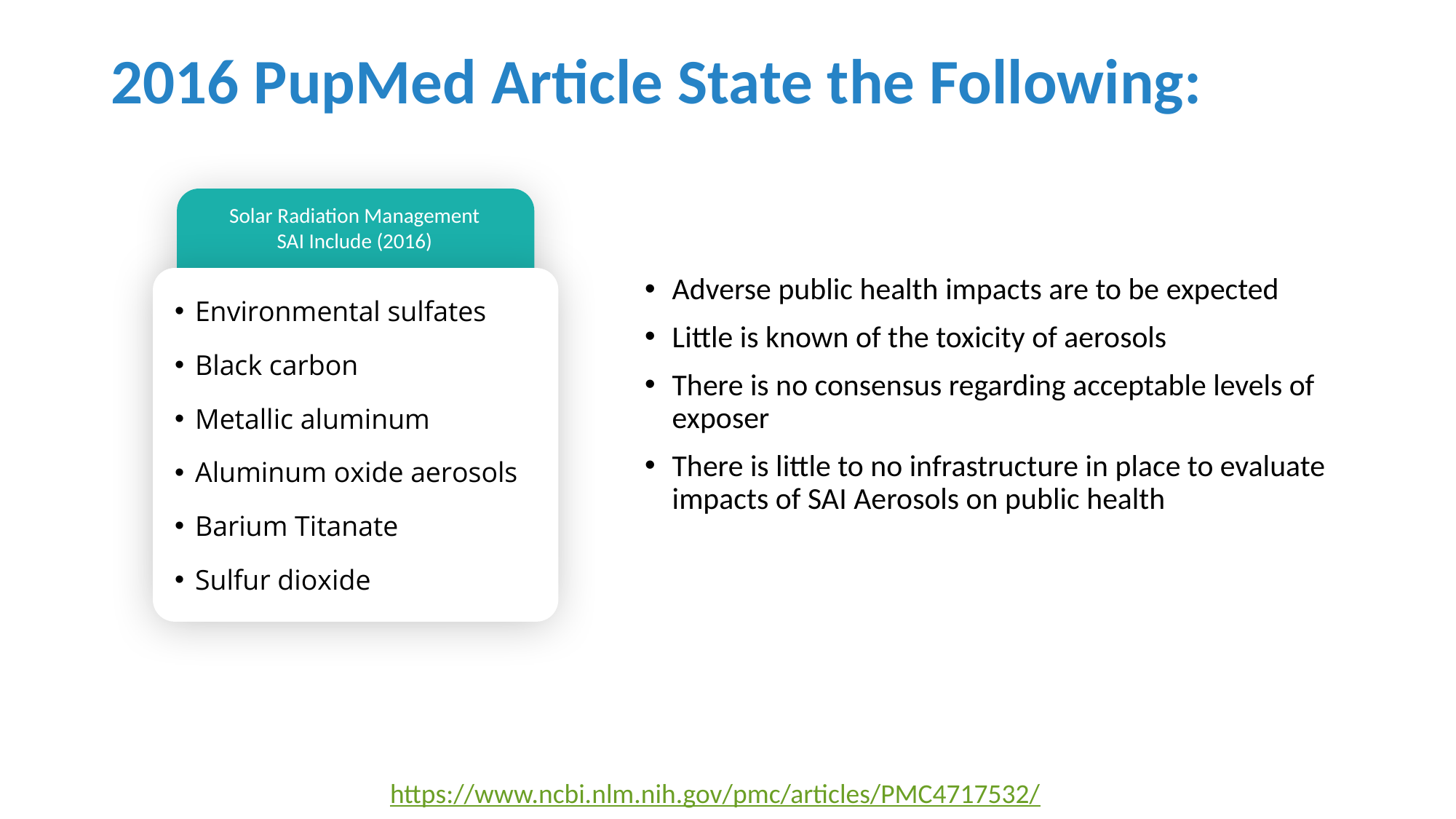

# 2016 PupMed Article State the Following:

Solar Radiation Management
SAI Include (2016)

Adverse public health impacts are to be expected
Little is known of the toxicity of aerosols
There is no consensus regarding acceptable levels of exposer
There is little to no infrastructure in place to evaluate impacts of SAI Aerosols on public health
Environmental sulfates
Black carbon
Metallic aluminum
Aluminum oxide aerosols
Barium Titanate
Sulfur dioxide

https://www.ncbi.nlm.nih.gov/pmc/articles/PMC4717532/